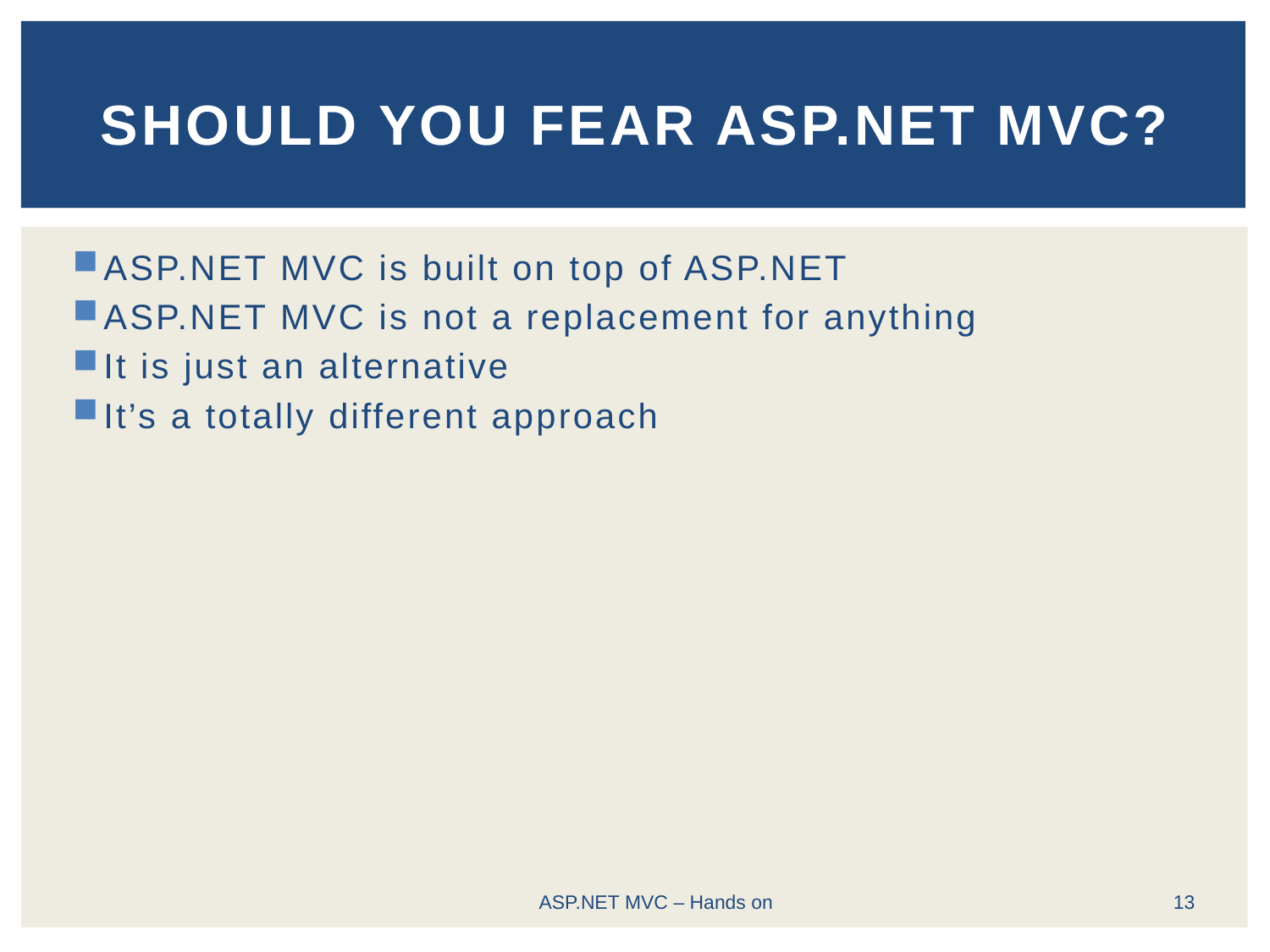

# Should you fear ASP.NET MVC?
ASP.NET MVC is built on top of ASP.NET
ASP.NET MVC is not a replacement for anything
It is just an alternative
It’s a totally different approach
13
ASP.NET MVC – Hands on